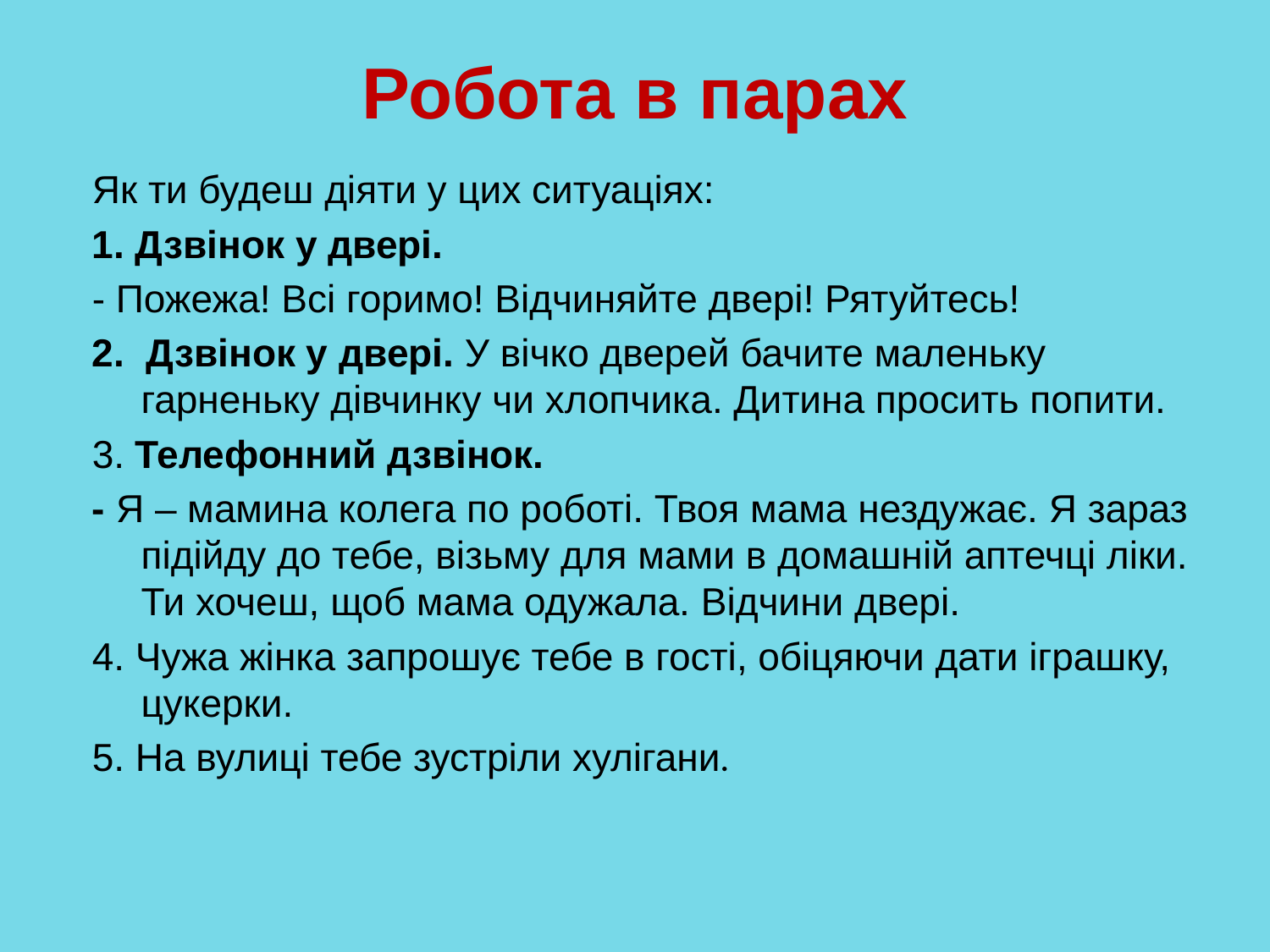

# Робота в парах
Як ти будеш діяти у цих ситуаціях:
1. Дзвінок у двері.
- Пожежа! Всі горимо! Відчиняйте двері! Рятуйтесь!
2.  Дзвінок у двері. У вічко дверей бачите маленьку гарненьку дівчинку чи хлопчика. Дитина просить попити.
3. Телефонний дзвінок.
- Я – мамина колега по роботі. Твоя мама нездужає. Я зараз підійду до тебе, візьму для мами в домашній аптечці ліки. Ти хочеш, щоб мама одужала. Відчини двері.
4. Чужа жінка запрошує тебе в гості, обіцяючи дати іграшку, цукерки.
5. На вулиці тебе зустріли хулігани.